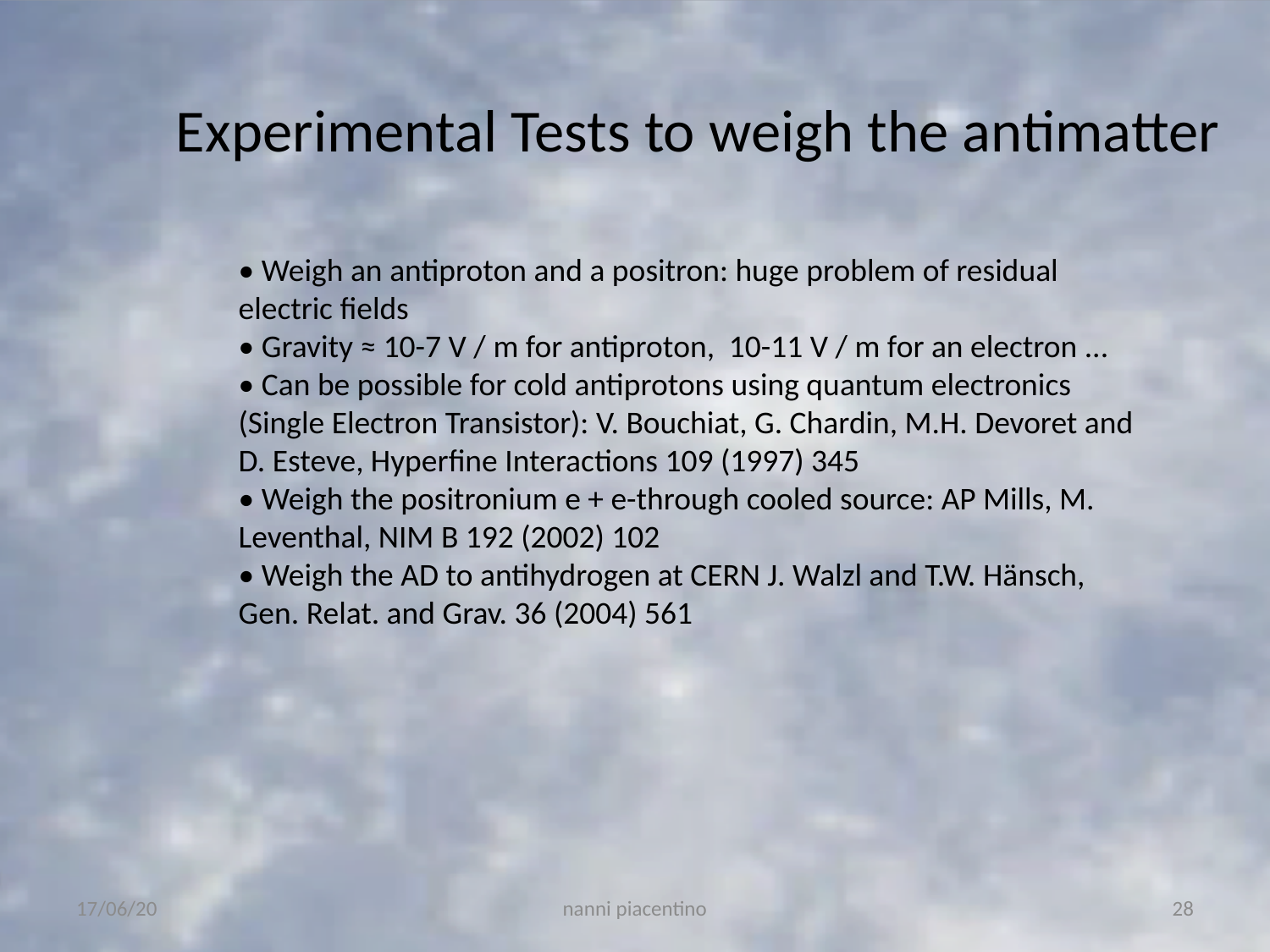

# Experimental Tests to weigh the antimatter
• Weigh an antiproton and a positron: huge problem of residual electric fields
• Gravity ≈ 10-7 V / m for antiproton,  10-11 V / m for an electron ...
• Can be possible for cold antiprotons using quantum electronics (Single Electron Transistor): V. Bouchiat, G. Chardin, M.H. Devoret and D. Esteve, Hyperfine Interactions 109 (1997) 345
• Weigh the positronium e + e-through cooled source: AP Mills, M. Leventhal, NIM B 192 (2002) 102
• Weigh the AD to antihydrogen at CERN J. Walzl and T.W. Hänsch, Gen. Relat. and Grav. 36 (2004) 561
17/06/20
nanni piacentino
28